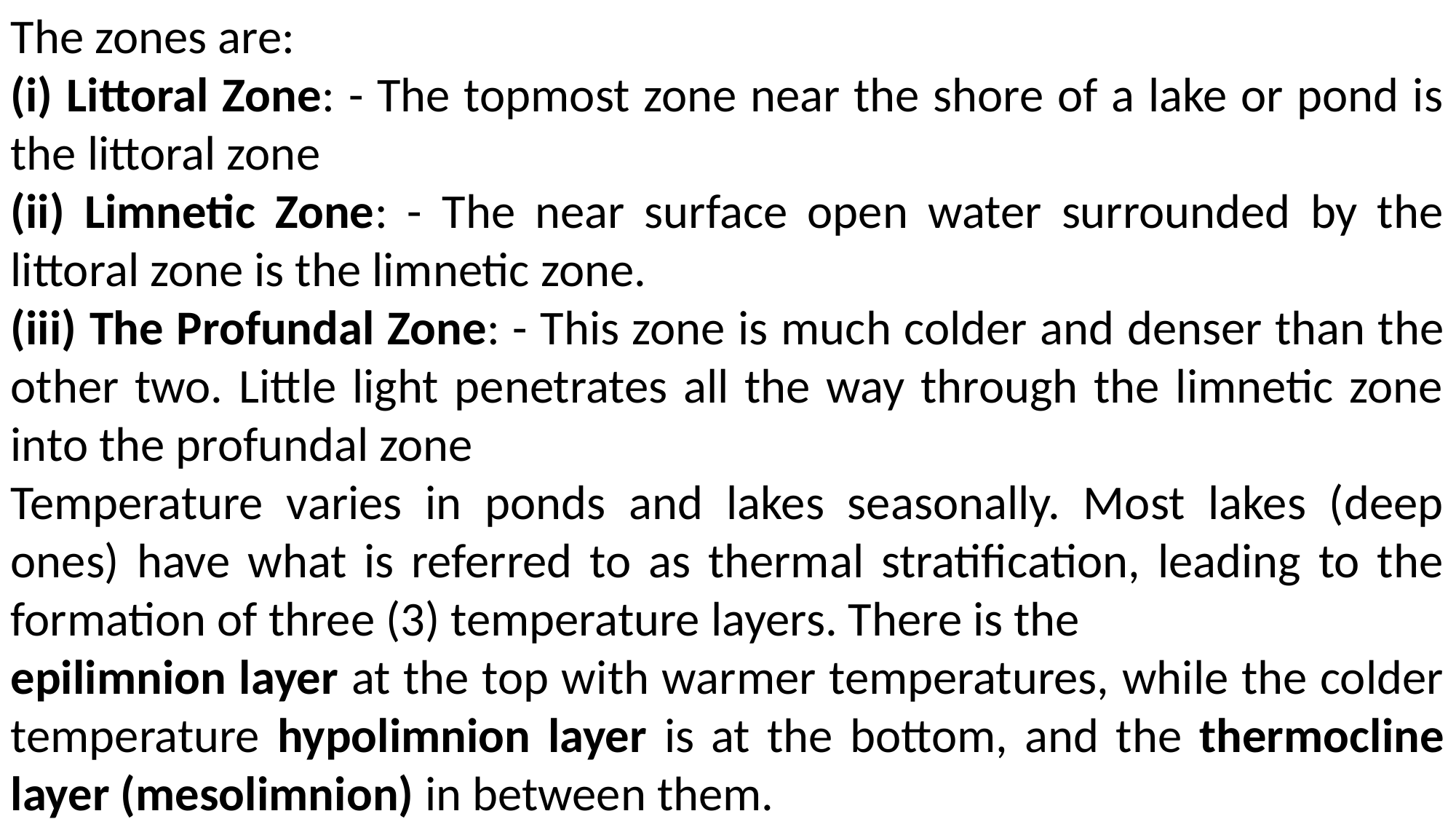

The zones are:
(i) Littoral Zone: - The topmost zone near the shore of a lake or pond is the littoral zone
(ii) Limnetic Zone: - The near surface open water surrounded by the littoral zone is the limnetic zone.
(iii) The Profundal Zone: - This zone is much colder and denser than the other two. Little light penetrates all the way through the limnetic zone into the profundal zone
Temperature varies in ponds and lakes seasonally. Most lakes (deep ones) have what is referred to as thermal stratification, leading to the formation of three (3) temperature layers. There is the
epilimnion layer at the top with warmer temperatures, while the colder temperature hypolimnion layer is at the bottom, and the thermocline layer (mesolimnion) in between them.